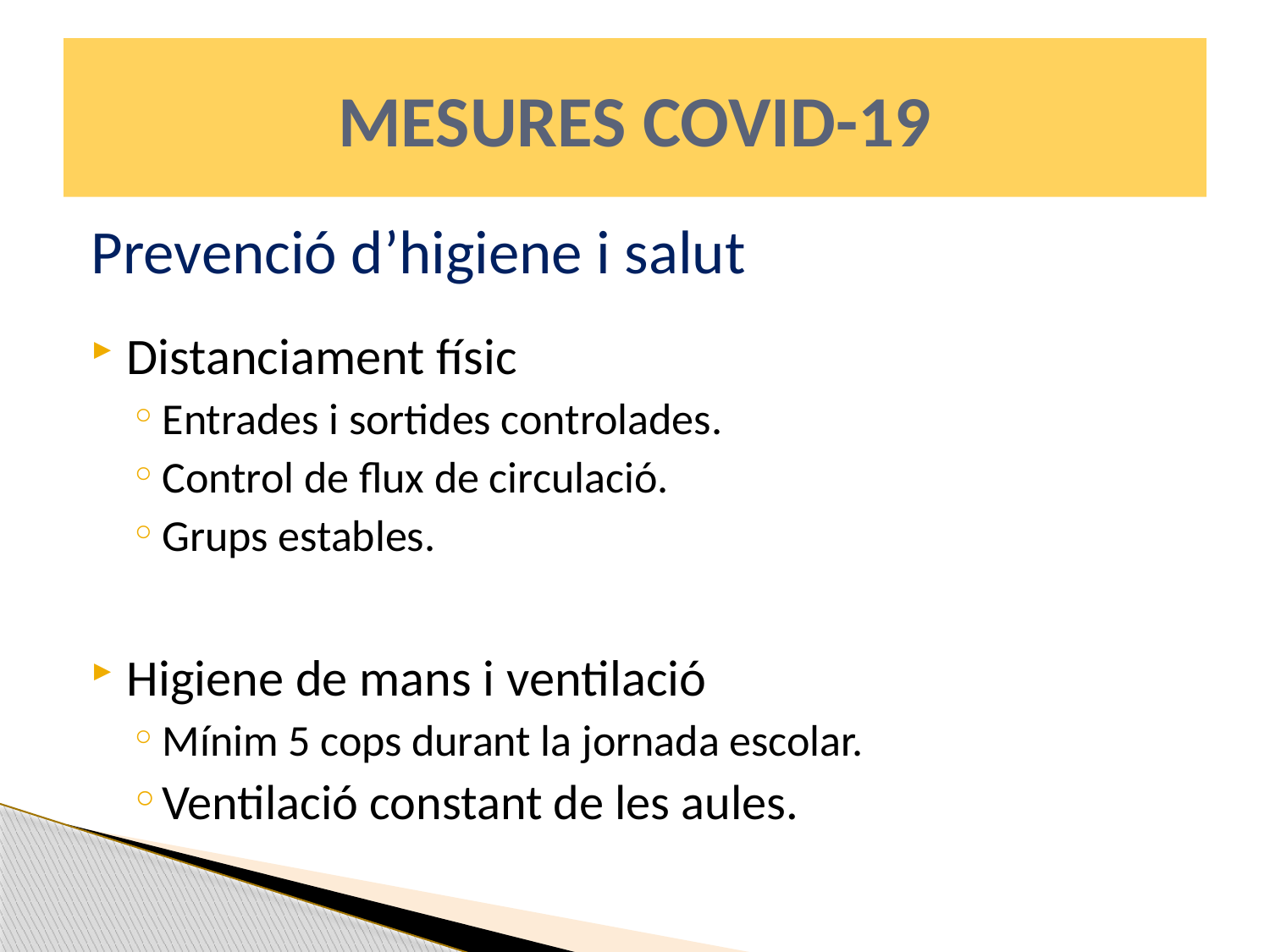

# MESURES COVID-19
Prevenció d’higiene i salut

Distanciament físic
Entrades i sortides controlades.
Control de flux de circulació.
Grups estables.

Higiene de mans i ventilació
Mínim 5 cops durant la jornada escolar.
Ventilació constant de les aules.